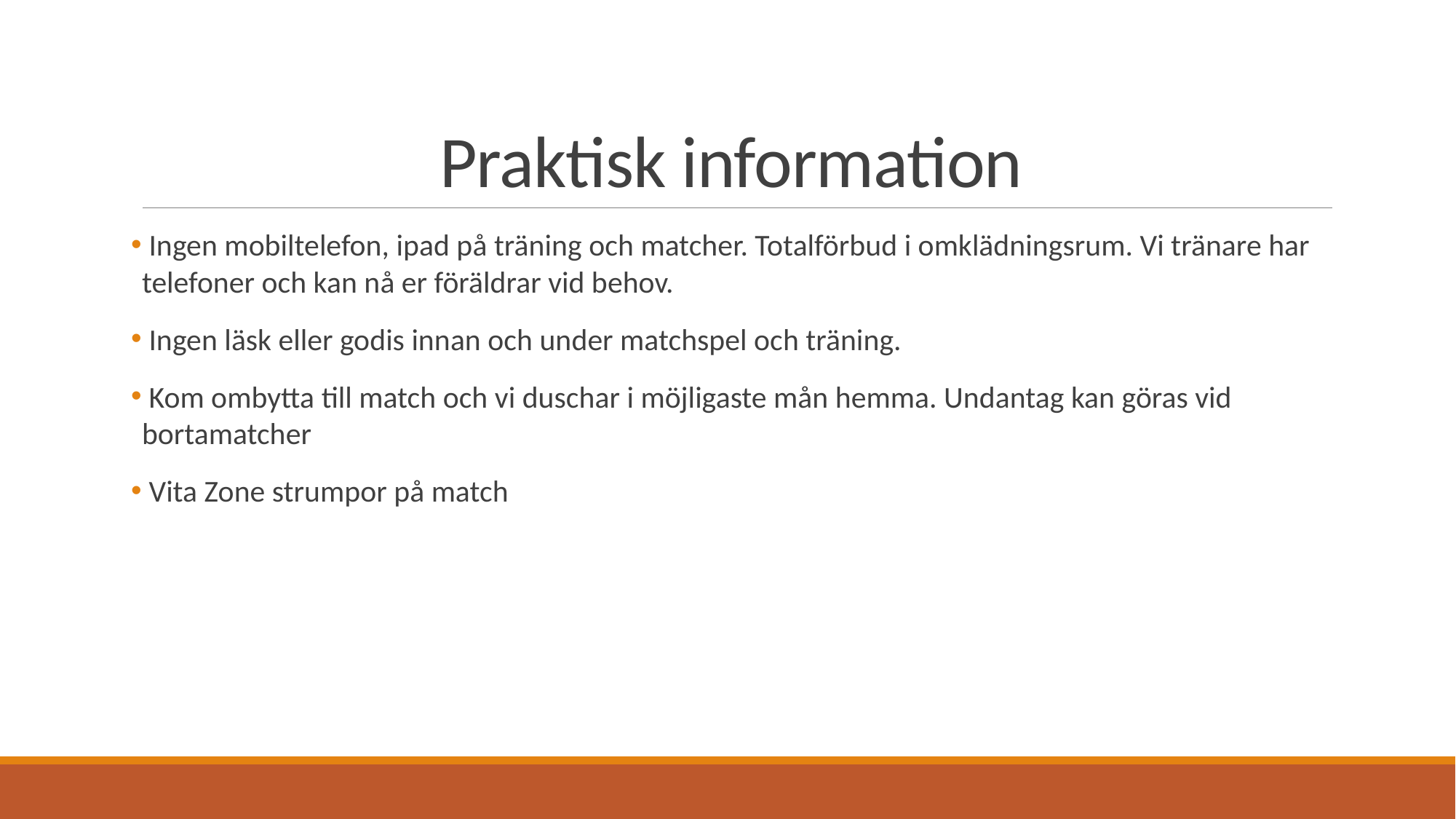

# Praktisk information
 Ingen mobiltelefon, ipad på träning och matcher. Totalförbud i omklädningsrum. Vi tränare har telefoner och kan nå er föräldrar vid behov.
 Ingen läsk eller godis innan och under matchspel och träning.
 Kom ombytta till match och vi duschar i möjligaste mån hemma. Undantag kan göras vid bortamatcher
 Vita Zone strumpor på match